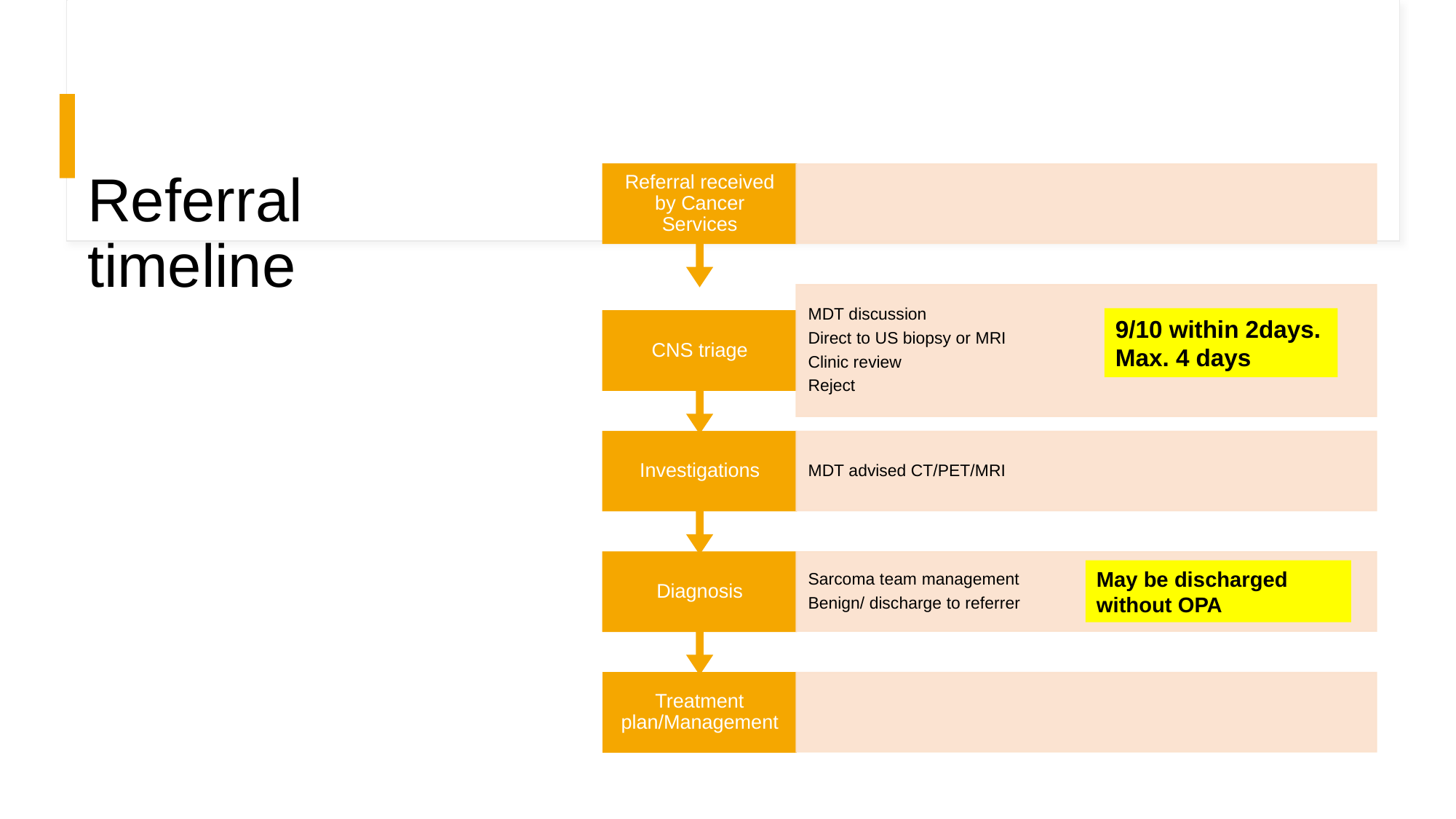

# Referral timeline
Treatment plan/Management
Diagnosis
Sarcoma team management
Benign/ discharge to referrer
Investigations
MDT advised CT/PET/MRI
CNS triage
MDT discussion
Direct to US biopsy or MRI
Clinic review
Reject
Referral received by Cancer Services
Referral received by Cancer Services
9/10 within 2days.
Max. 4 days
May be discharged without OPA